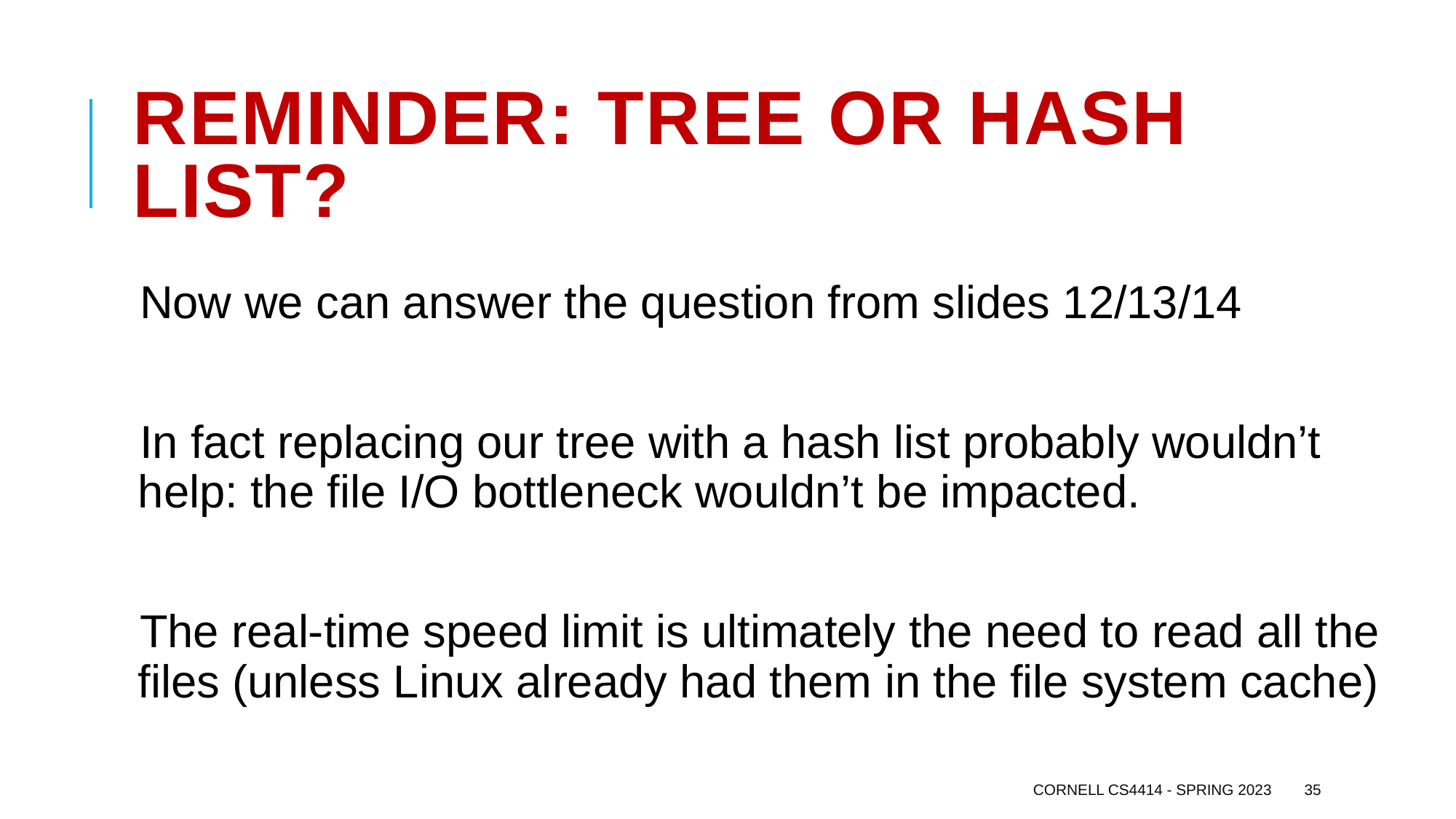

# Reminder: Tree or hash list?
Now we can answer the question from slides 12/13/14

In fact replacing our tree with a hash list probably wouldn’t help: the file I/O bottleneck wouldn’t be impacted.

The real-time speed limit is ultimately the need to read all the files (unless Linux already had them in the file system cache)
Cornell CS4414 - Spring 2023
35